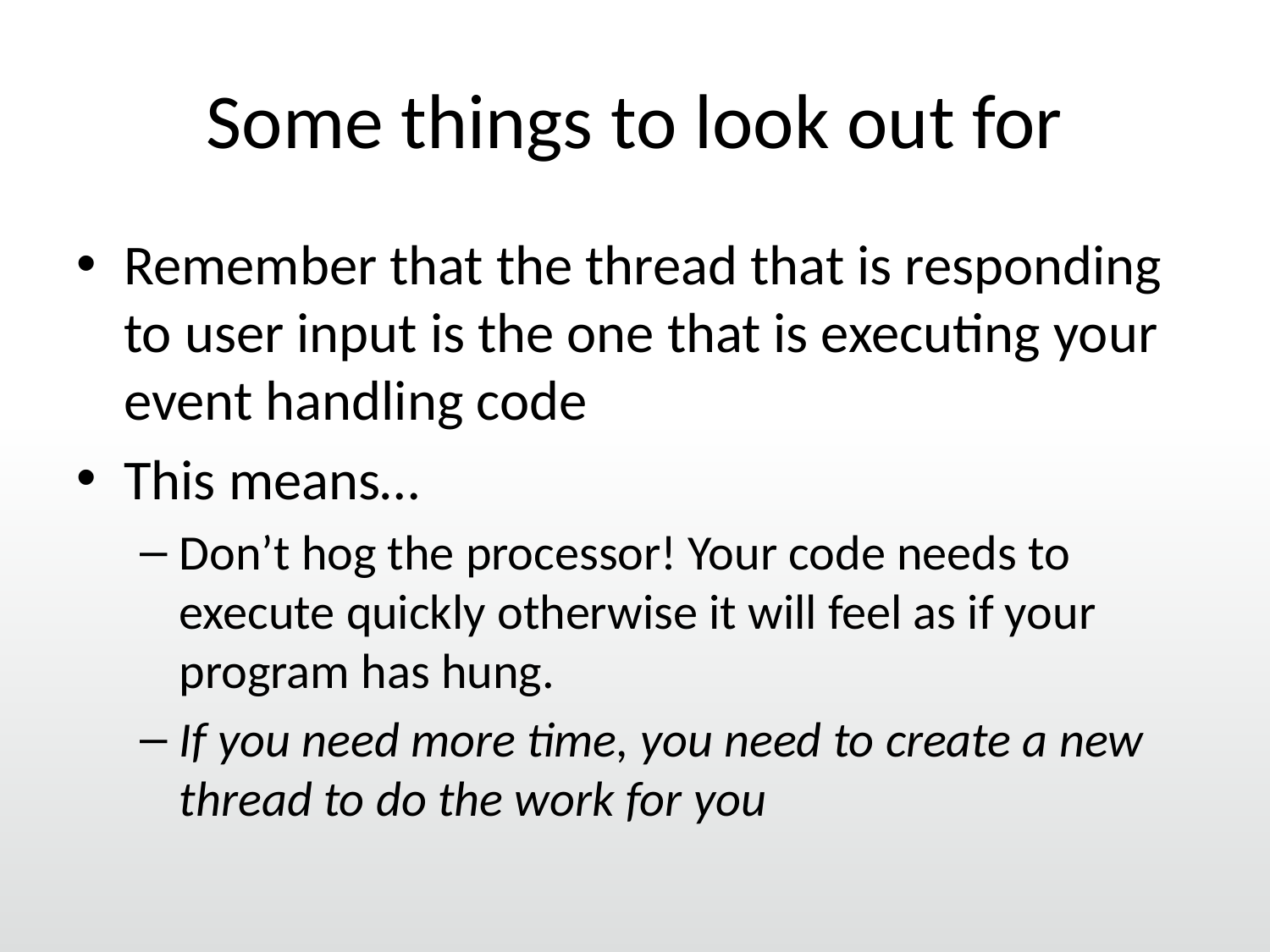

# Some things to look out for
Remember that the thread that is responding to user input is the one that is executing your event handling code
This means…
Don’t hog the processor! Your code needs to execute quickly otherwise it will feel as if your program has hung.
If you need more time, you need to create a new thread to do the work for you